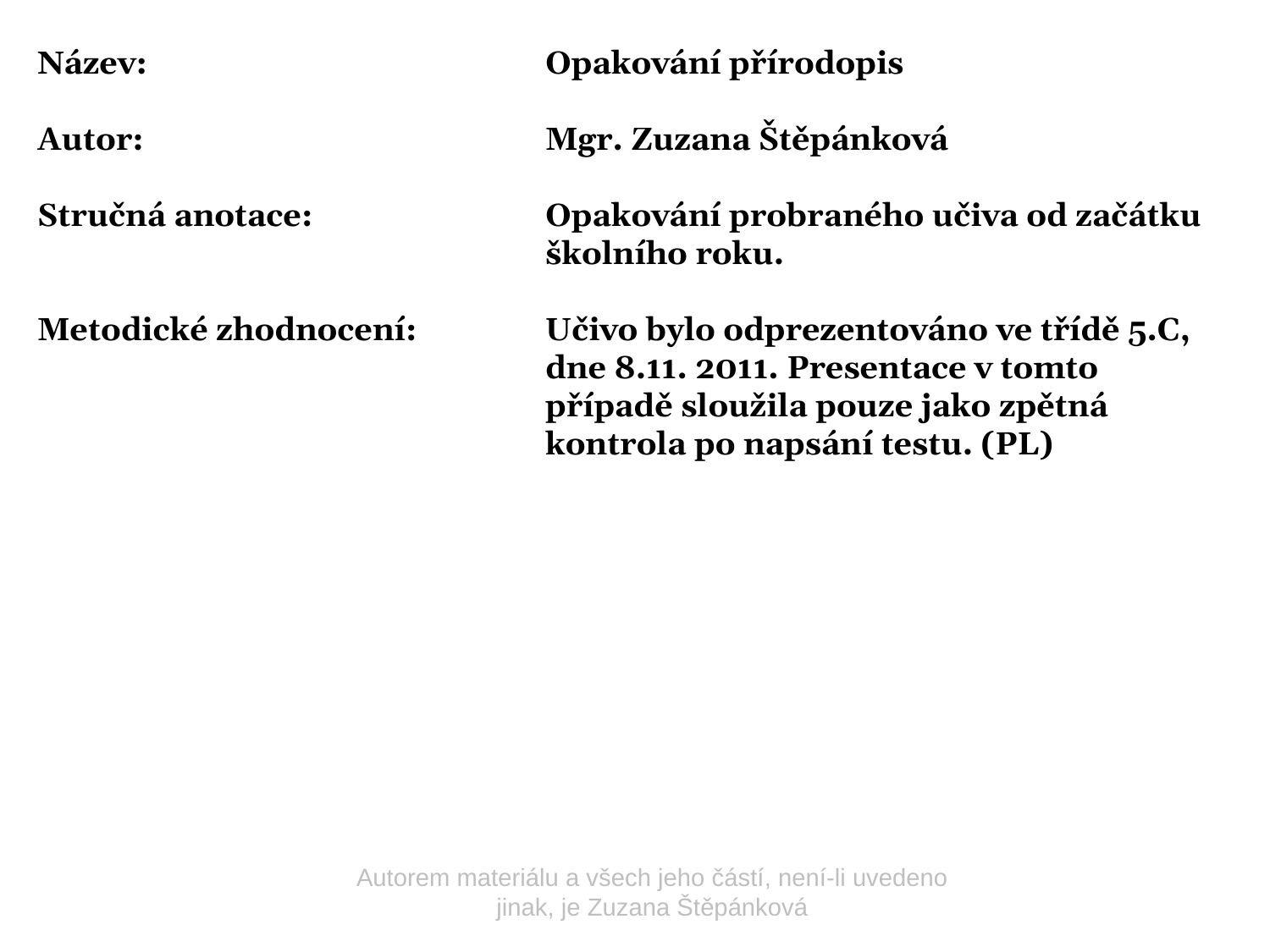

Název:				Opakování přírodopis

Autor:				Mgr. Zuzana Štěpánková

Stručná anotace:		Opakování probraného učiva od začátku 				školního roku.

Metodické zhodnocení:		Učivo bylo odprezentováno ve třídě 5.C, 				dne 8.11. 2011. Presentace v tomto 					případě sloužila pouze jako zpětná 					kontrola po napsání testu. (PL)
Autorem materiálu a všech jeho částí, není-li uvedeno jinak, je Zuzana Štěpánková